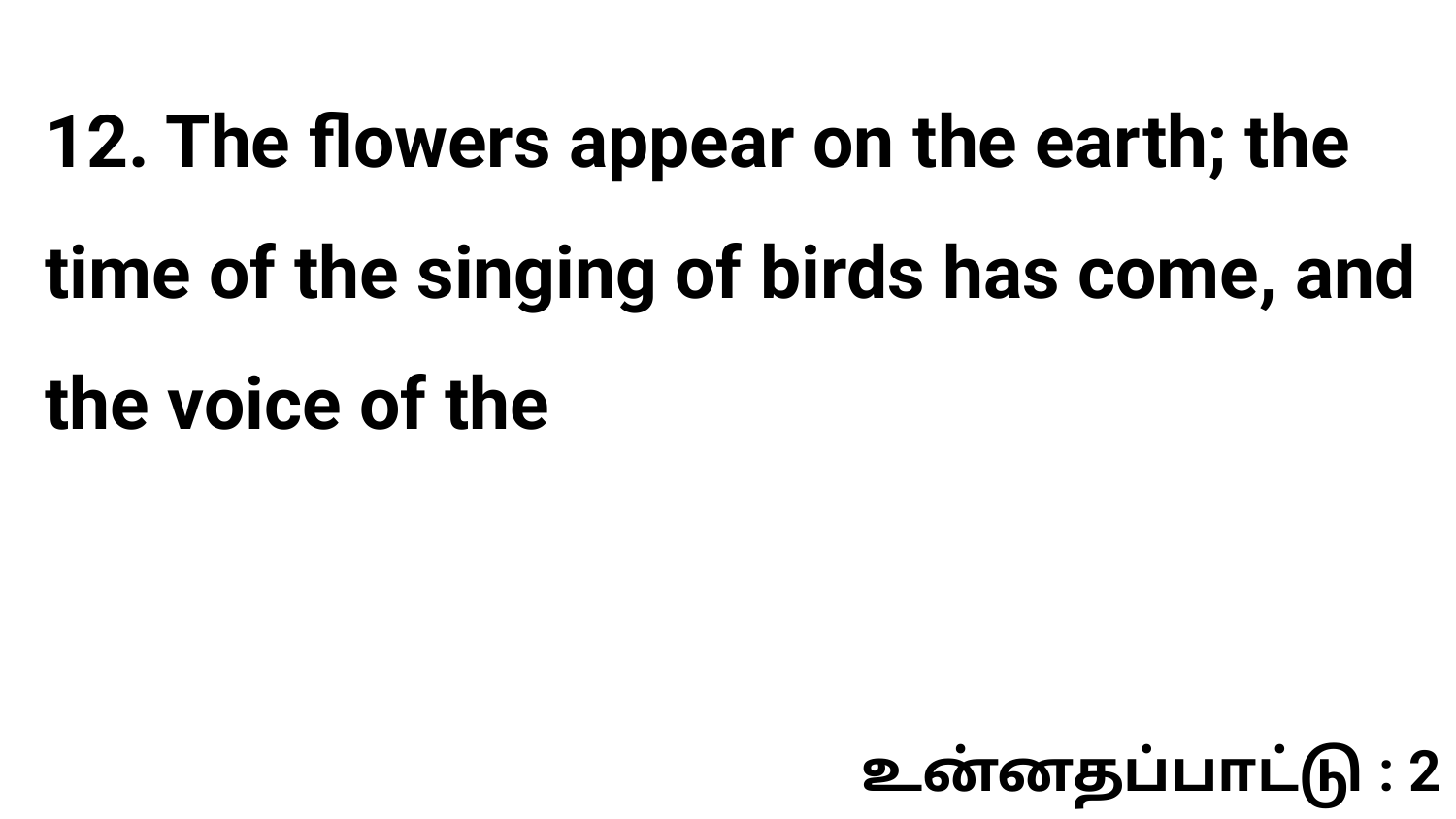

12. The flowers appear on the earth; the time of the singing of birds has come, and the voice of the
உன்னதப்பாட்டு : 2